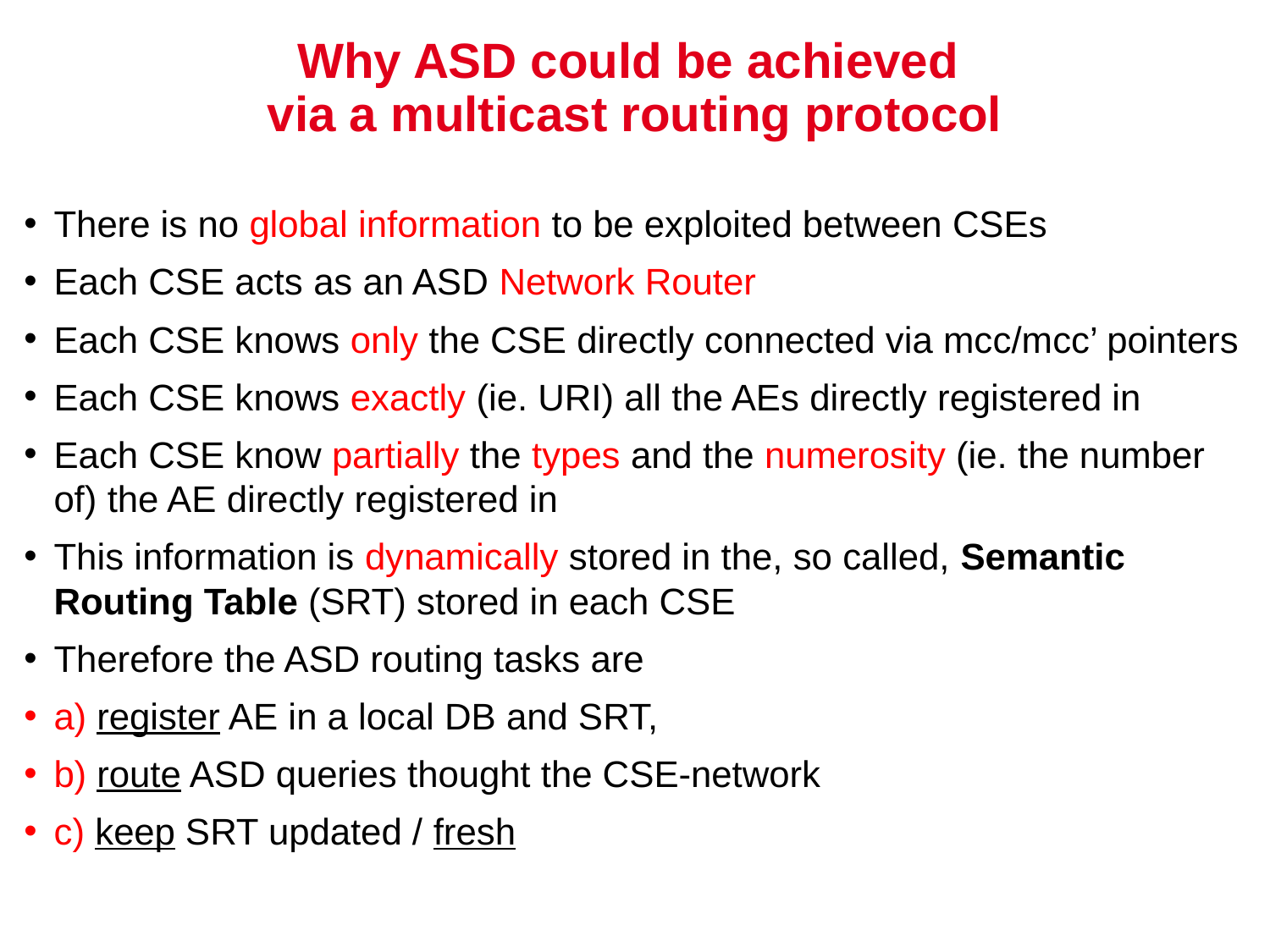

# Why ASD could be achieved via a multicast routing protocol
There is no global information to be exploited between CSEs
Each CSE acts as an ASD Network Router
Each CSE knows only the CSE directly connected via mcc/mcc’ pointers
Each CSE knows exactly (ie. URI) all the AEs directly registered in
Each CSE know partially the types and the numerosity (ie. the number of) the AE directly registered in
This information is dynamically stored in the, so called, Semantic Routing Table (SRT) stored in each CSE
Therefore the ASD routing tasks are
a) register AE in a local DB and SRT,
b) route ASD queries thought the CSE-network
c) keep SRT updated / fresh